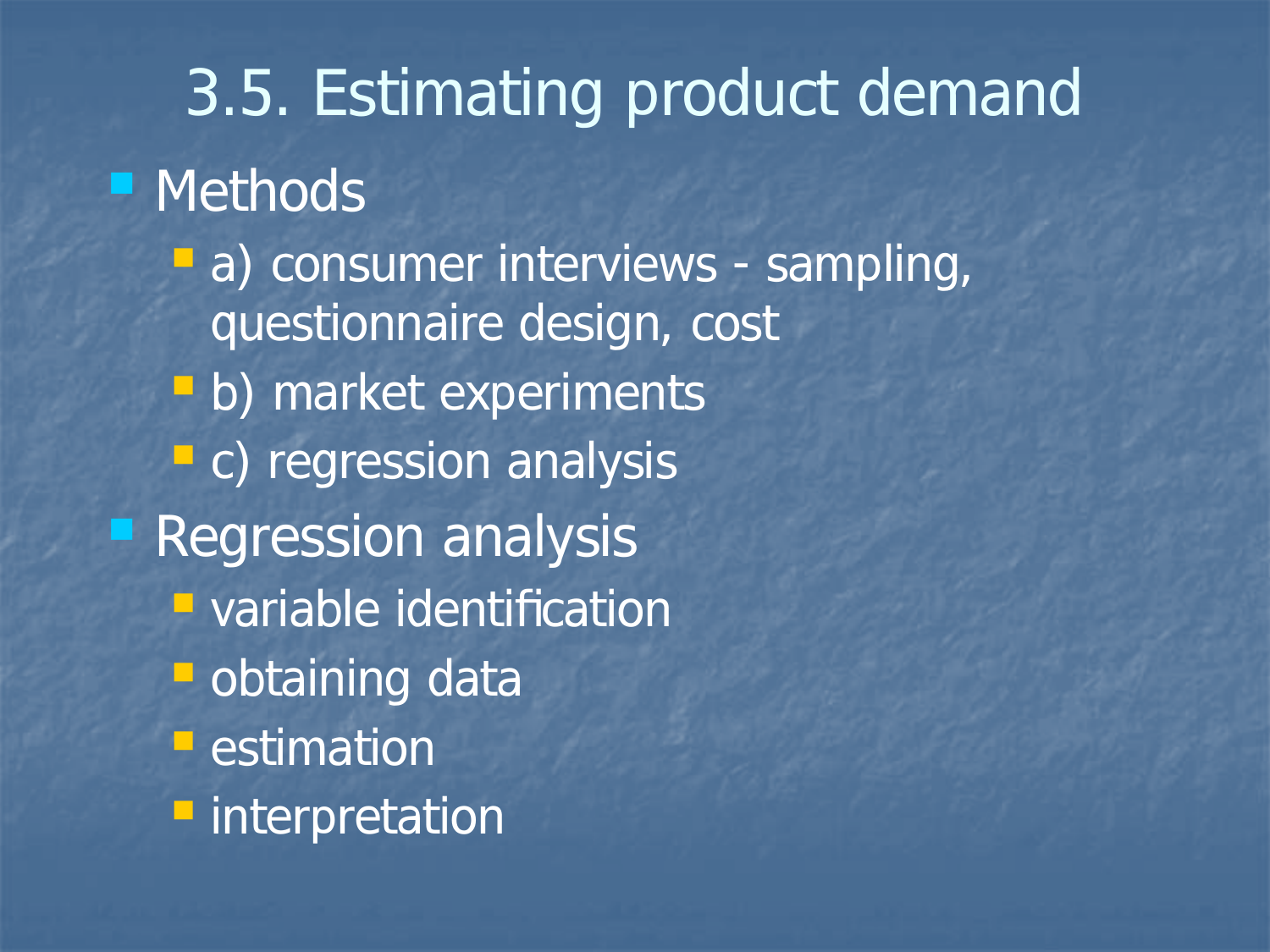

# 3.5. Estimating product demand
Methods
a) consumer interviews - sampling, questionnaire design, cost
b) market experiments
c) regression analysis
Regression analysis
variable identification
obtaining data
estimation
interpretation